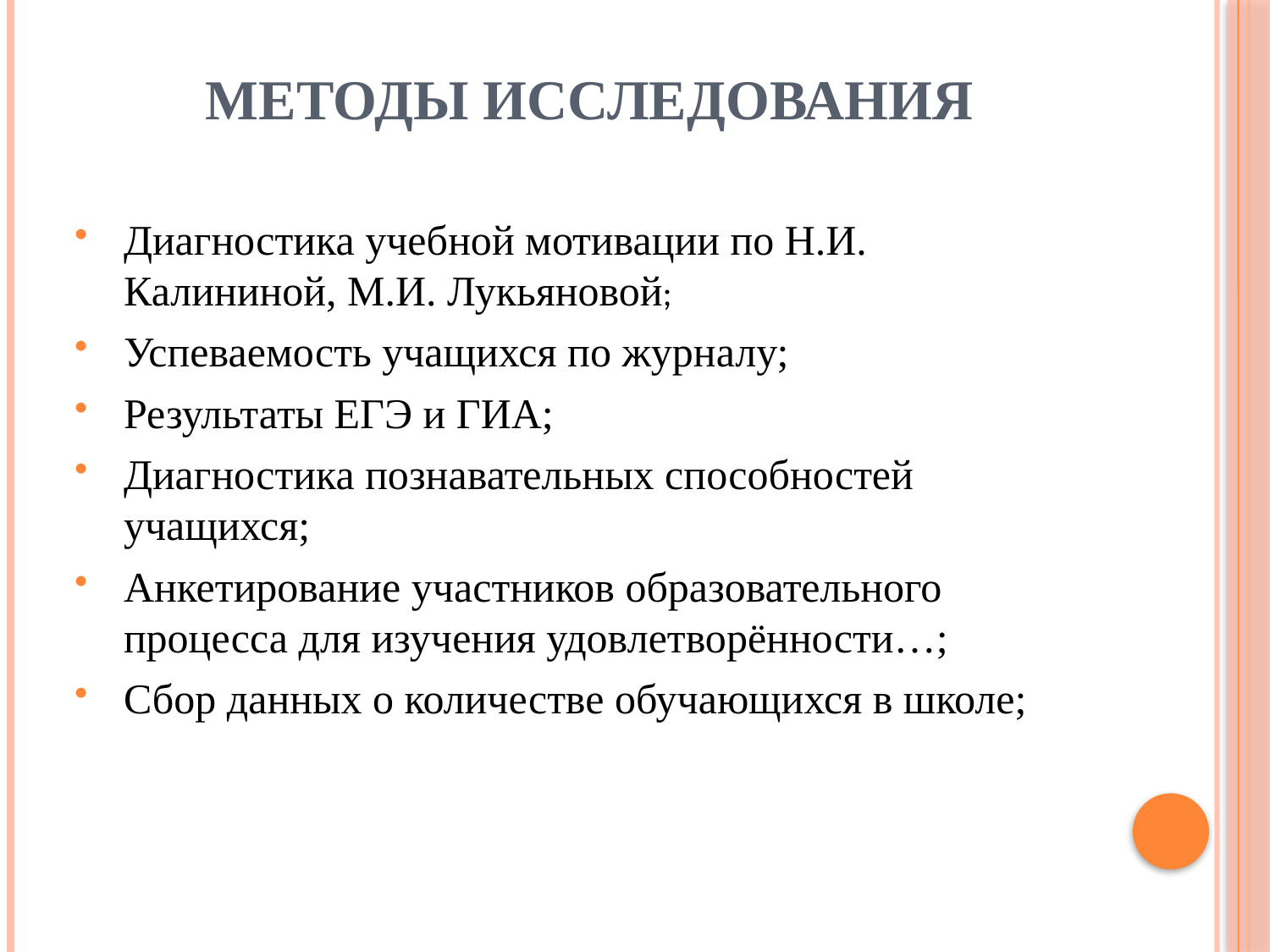

# Методы исследования
Диагностика учебной мотивации по Н.И. Калининой, М.И. Лукьяновой;
Успеваемость учащихся по журналу;
Результаты ЕГЭ и ГИА;
Диагностика познавательных способностей учащихся;
Анкетирование участников образовательного процесса для изучения удовлетворённости…;
Сбор данных о количестве обучающихся в школе;